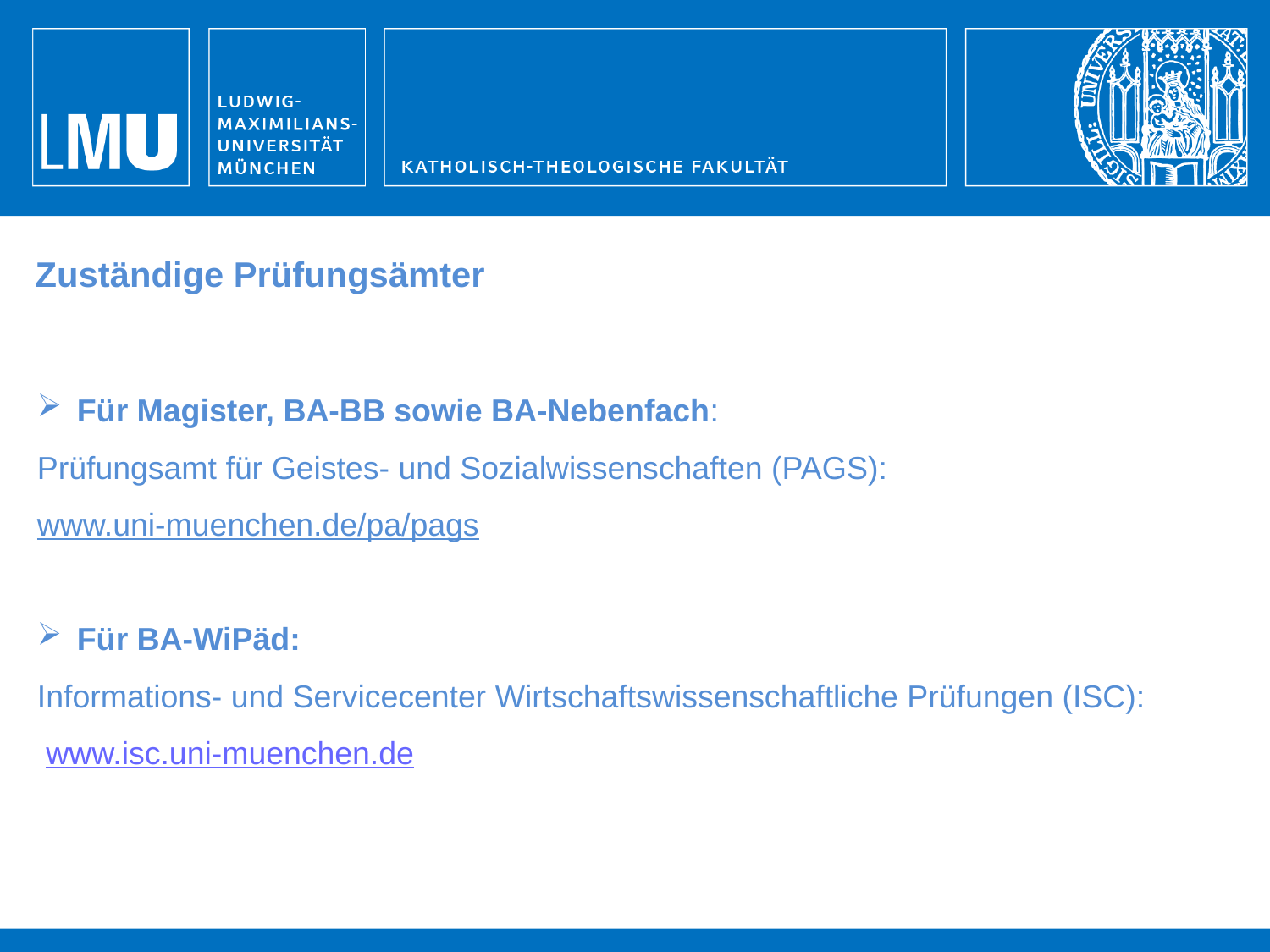

Zuständige Prüfungsämter

Für Magister, BA-BB sowie BA-Nebenfach:
Prüfungsamt für Geistes- und Sozialwissenschaften (PAGS):
www.uni-muenchen.de/pa/pags

Für BA-WiPäd:
Informations- und Servicecenter Wirtschaftswissenschaftliche Prüfungen (ISC):
 www.isc.uni-muenchen.de